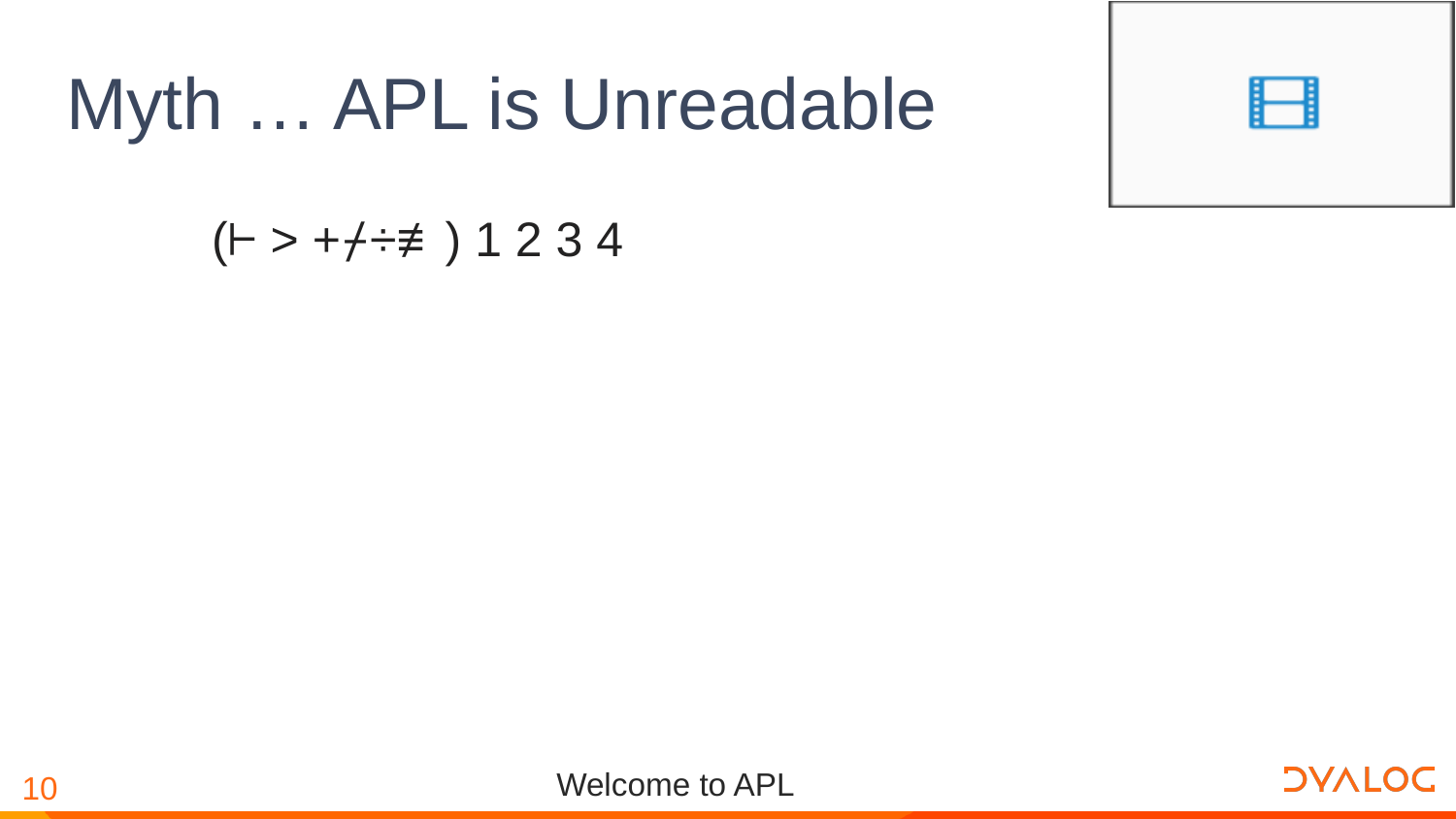

# Myth … APL is Unreadable
	(⊢ > +⌿÷≢) 1 2 3 4